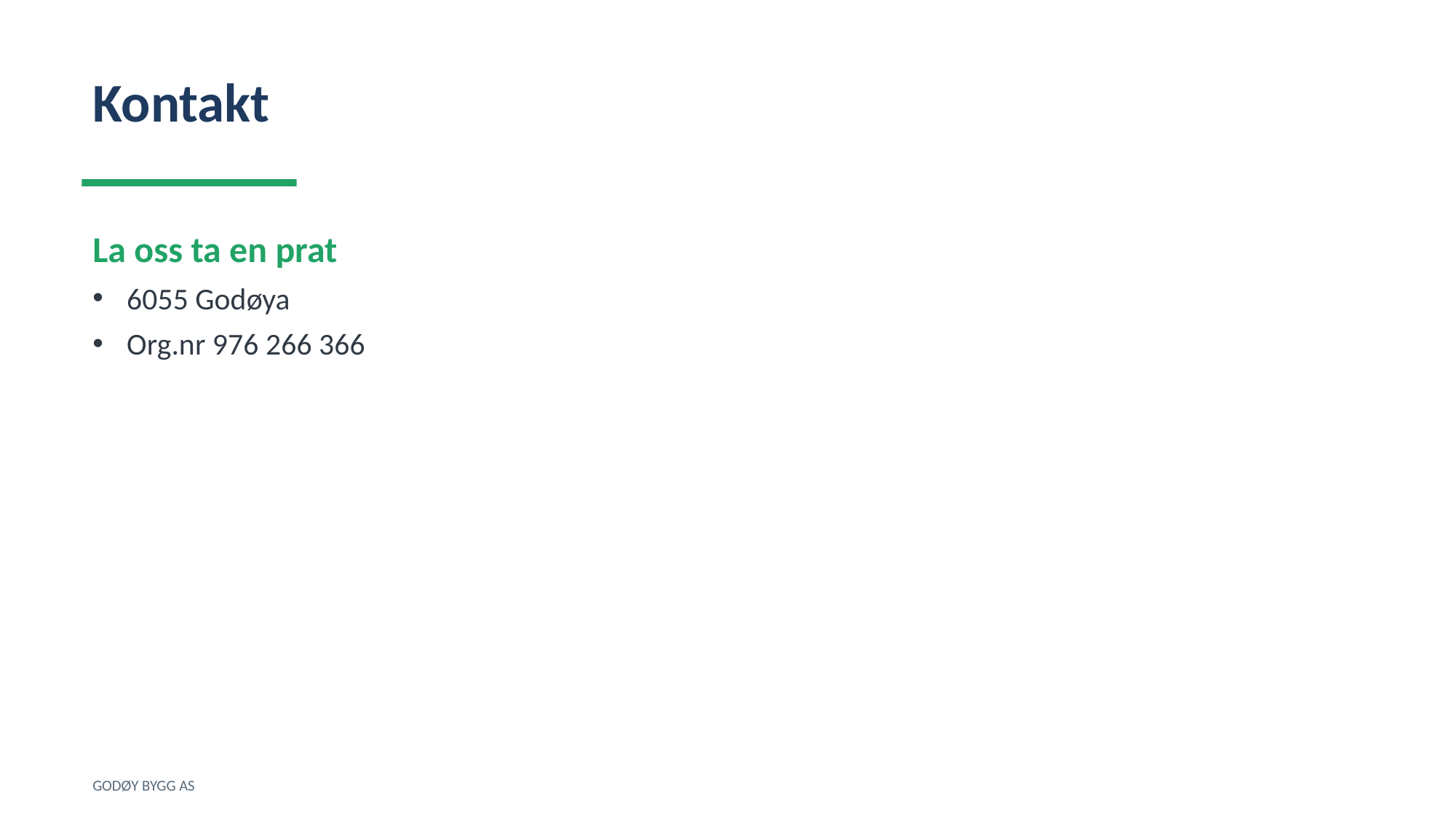

Kontakt

La oss ta en prat
6055 Godøya
Org.nr 976 266 366
GODØY BYGG AS